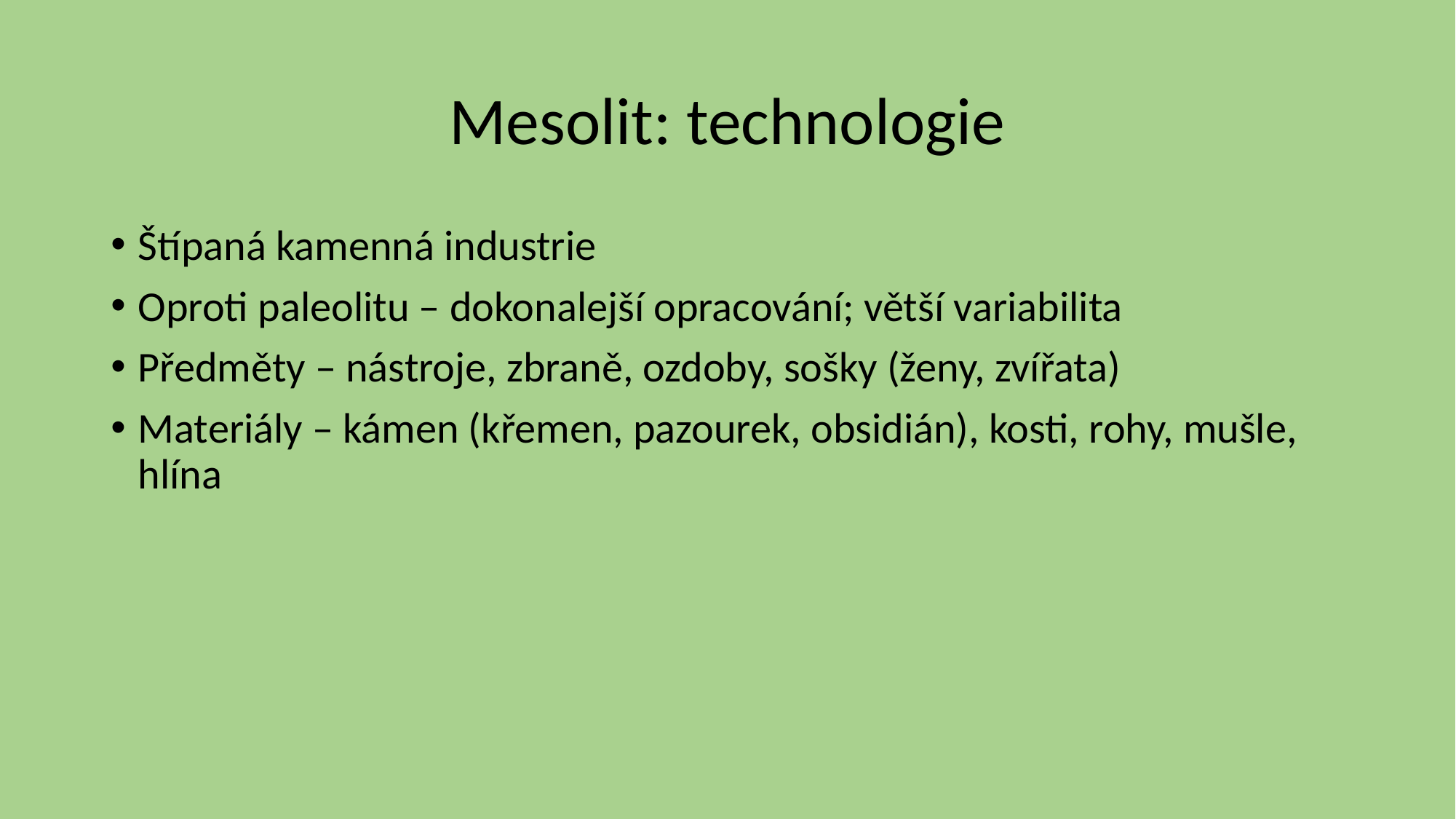

# Mesolit: technologie
Štípaná kamenná industrie
Oproti paleolitu – dokonalejší opracování; větší variabilita
Předměty – nástroje, zbraně, ozdoby, sošky (ženy, zvířata)
Materiály – kámen (křemen, pazourek, obsidián), kosti, rohy, mušle, hlína